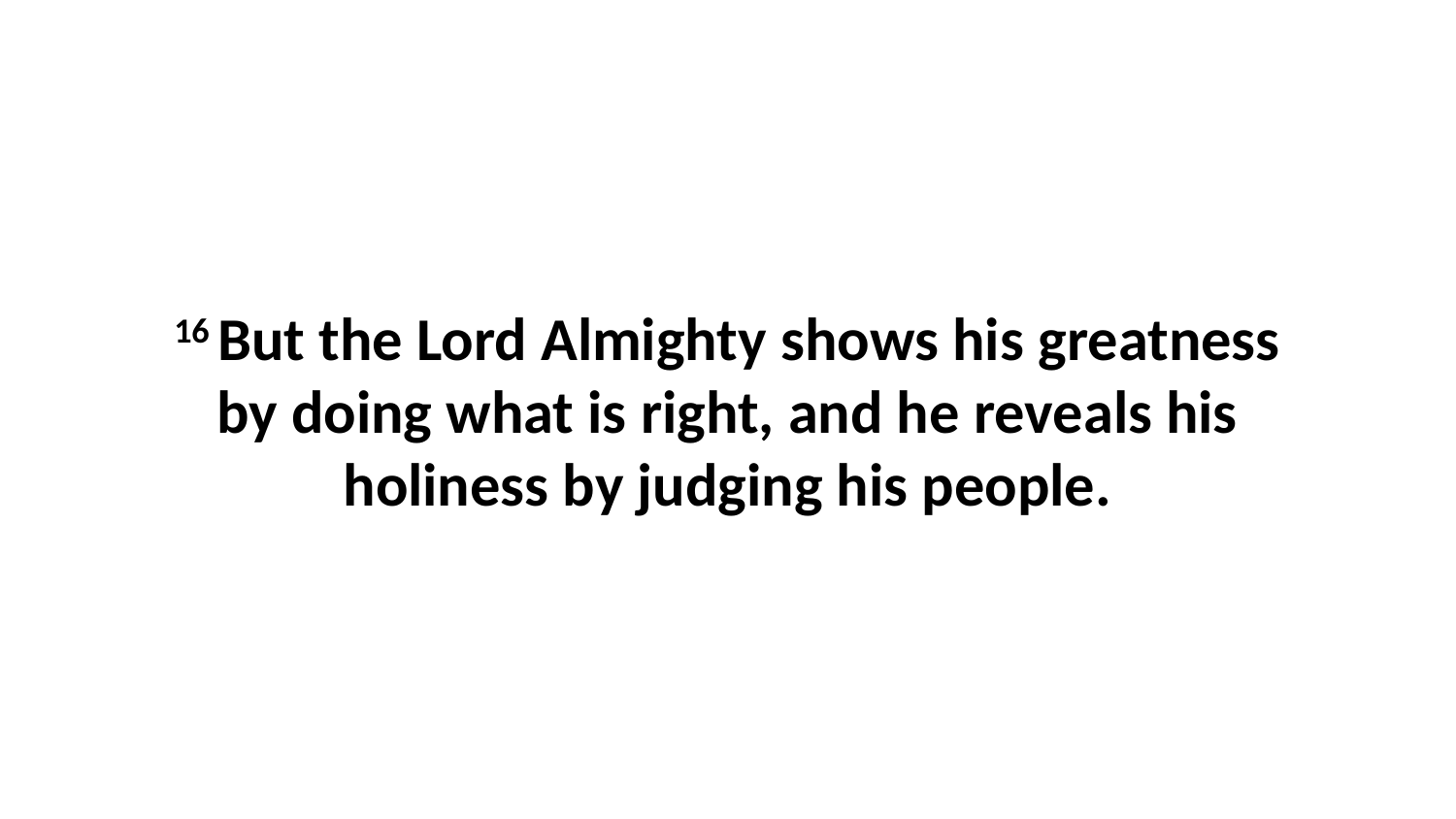

16 But the Lord Almighty shows his greatness by doing what is right, and he reveals his holiness by judging his people.